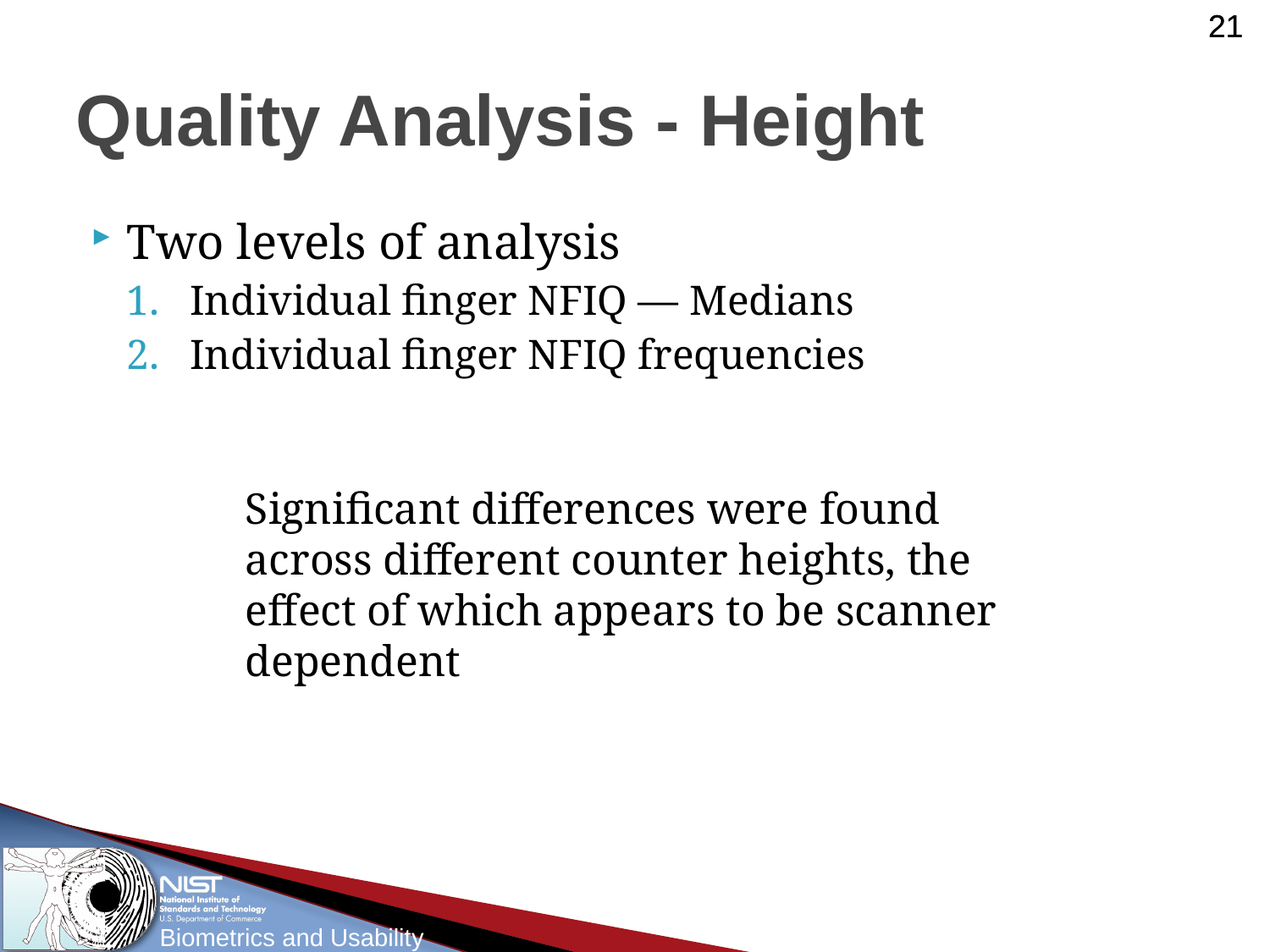

# Quality Analysis - Height
Two levels of analysis
Individual finger NFIQ — Medians
Individual finger NFIQ frequencies
Significant differences were found across different counter heights, the effect of which appears to be scanner dependent